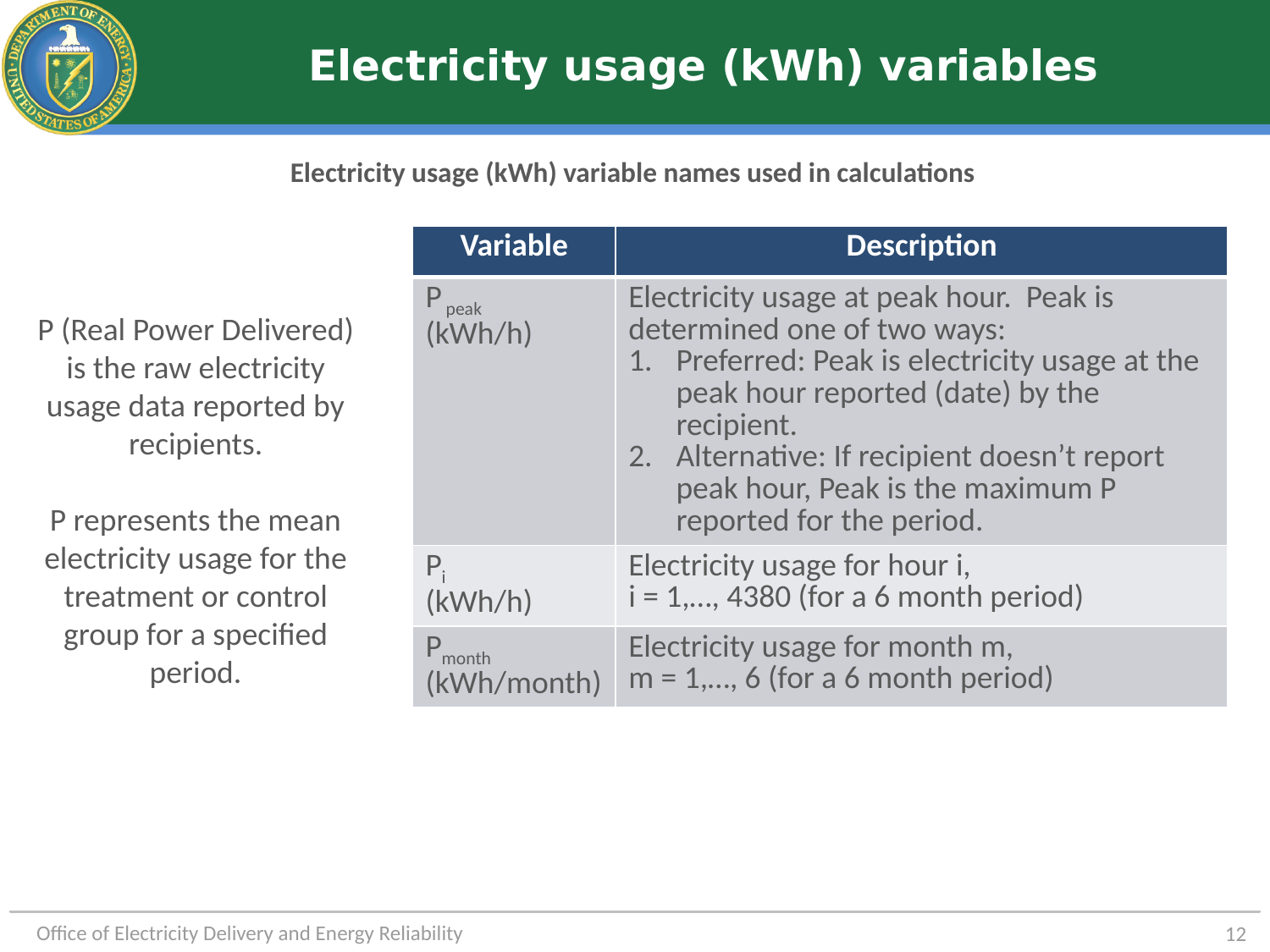

# Electricity usage (kWh) variables
Electricity usage (kWh) variable names used in calculations
| Variable | Description |
| --- | --- |
| P peak (kWh/h) | Electricity usage at peak hour. Peak is determined one of two ways: Preferred: Peak is electricity usage at the peak hour reported (date) by the recipient. Alternative: If recipient doesn’t report peak hour, Peak is the maximum P reported for the period. |
| Pi (kWh/h) | Electricity usage for hour i, i = 1,…, 4380 (for a 6 month period) |
| Pmonth (kWh/month) | Electricity usage for month m, m = 1,…, 6 (for a 6 month period) |
P (Real Power Delivered) is the raw electricity usage data reported by recipients.

P represents the mean electricity usage for the treatment or control group for a specified period.